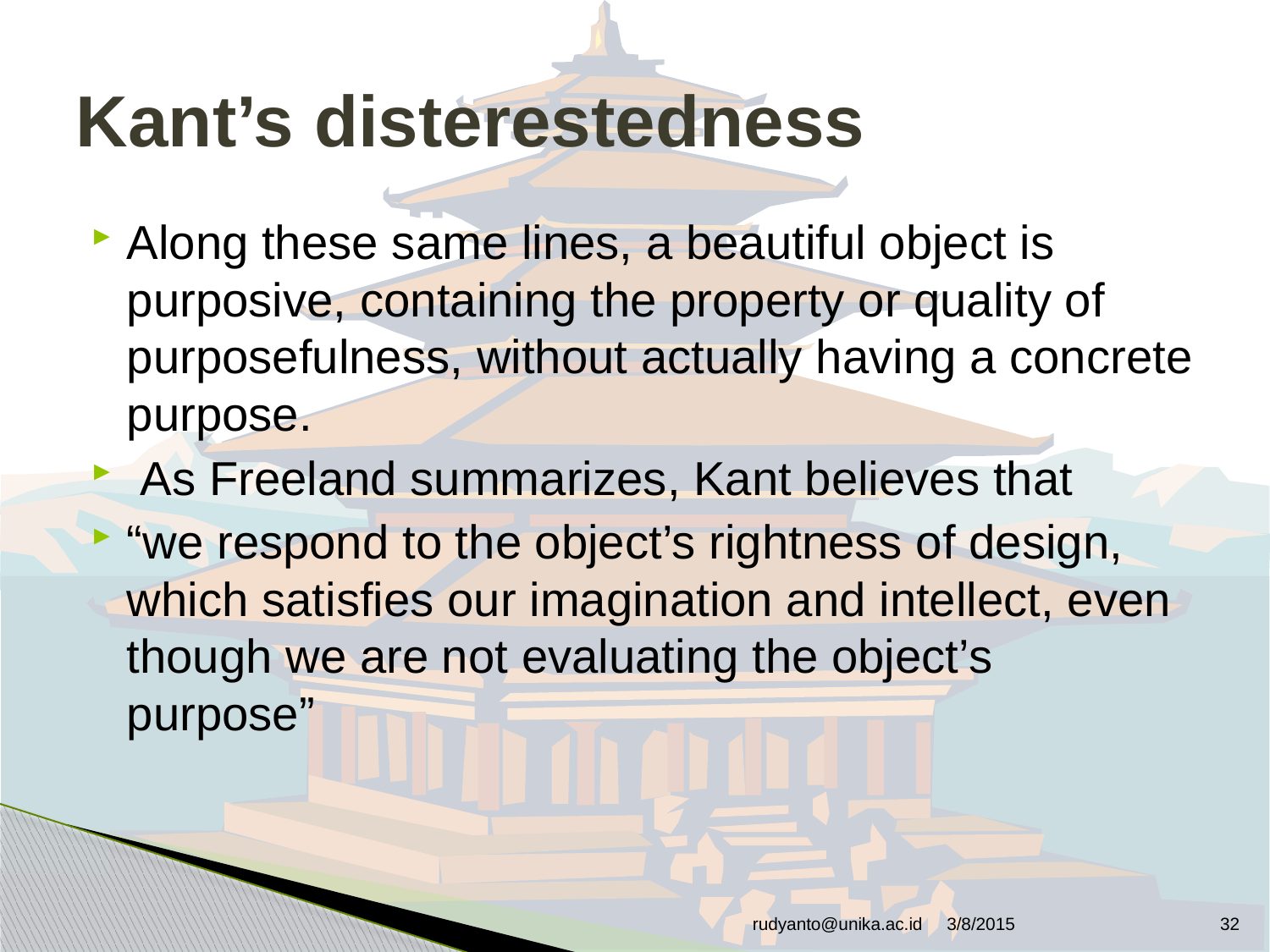

# Kant’s disterestedness
Along these same lines, a beautiful object is purposive, containing the property or quality of purposefulness, without actually having a concrete purpose.
 As Freeland summarizes, Kant believes that
“we respond to the object’s rightness of design, which satisfies our imagination and intellect, even though we are not evaluating the object’s purpose”
rudyanto@unika.ac.id
3/8/2015
32